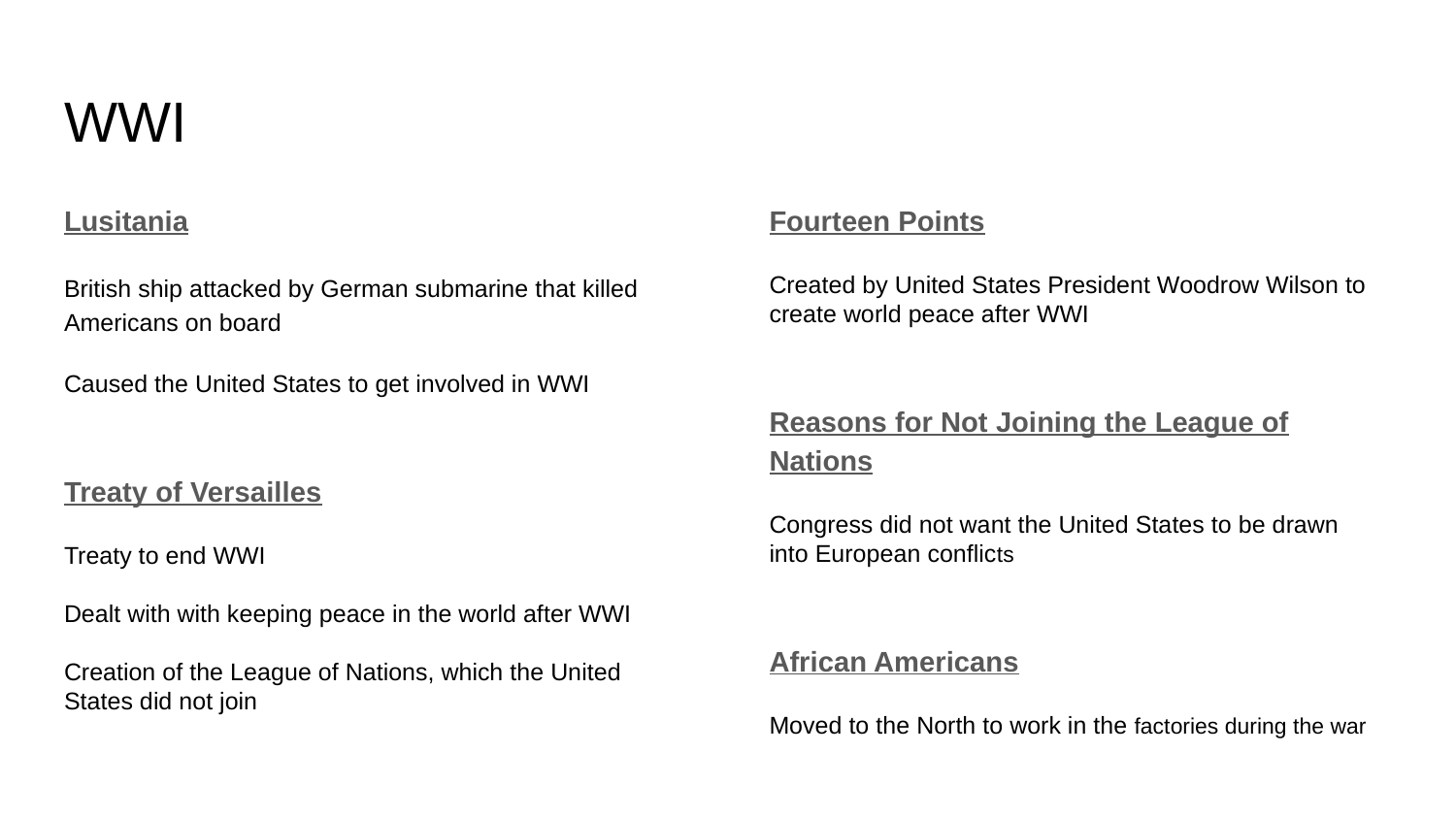

# WWI
Lusitania
British ship attacked by German submarine that killed Americans on board
Caused the United States to get involved in WWI

Treaty of Versailles
Treaty to end WWI

Dealt with with keeping peace in the world after WWI

Creation of the League of Nations, which the United States did not join
Fourteen Points
Created by United States President Woodrow Wilson to create world peace after WWI

Reasons for Not Joining the League of Nations
Congress did not want the United States to be drawn into European conflicts

African Americans
Moved to the North to work in the factories during the war